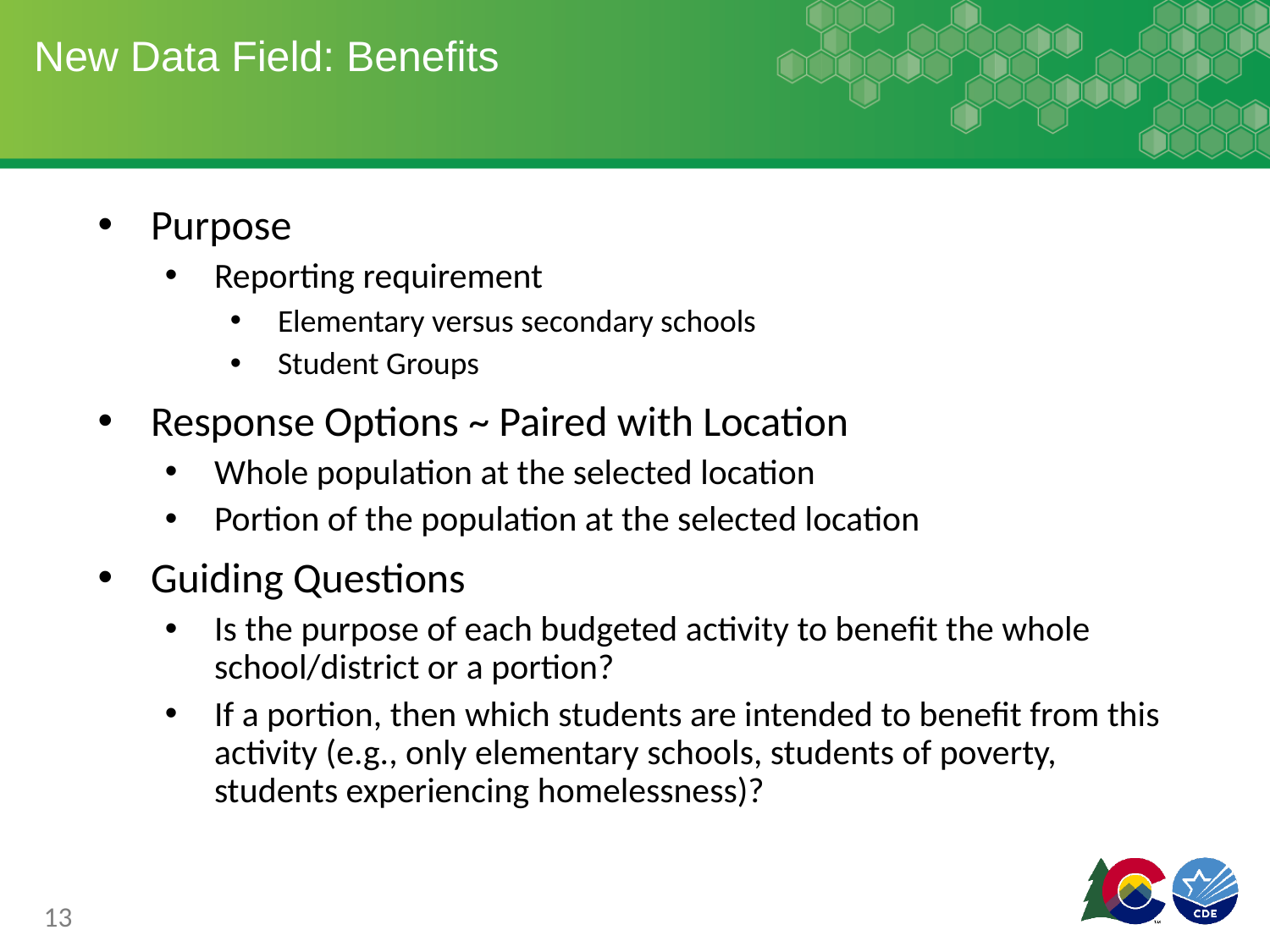

# New Data Field: Benefits
Purpose
Reporting requirement
Elementary versus secondary schools
Student Groups
Response Options ~ Paired with Location
Whole population at the selected location
Portion of the population at the selected location
Guiding Questions
Is the purpose of each budgeted activity to benefit the whole school/district or a portion?
If a portion, then which students are intended to benefit from this activity (e.g., only elementary schools, students of poverty, students experiencing homelessness)?

13